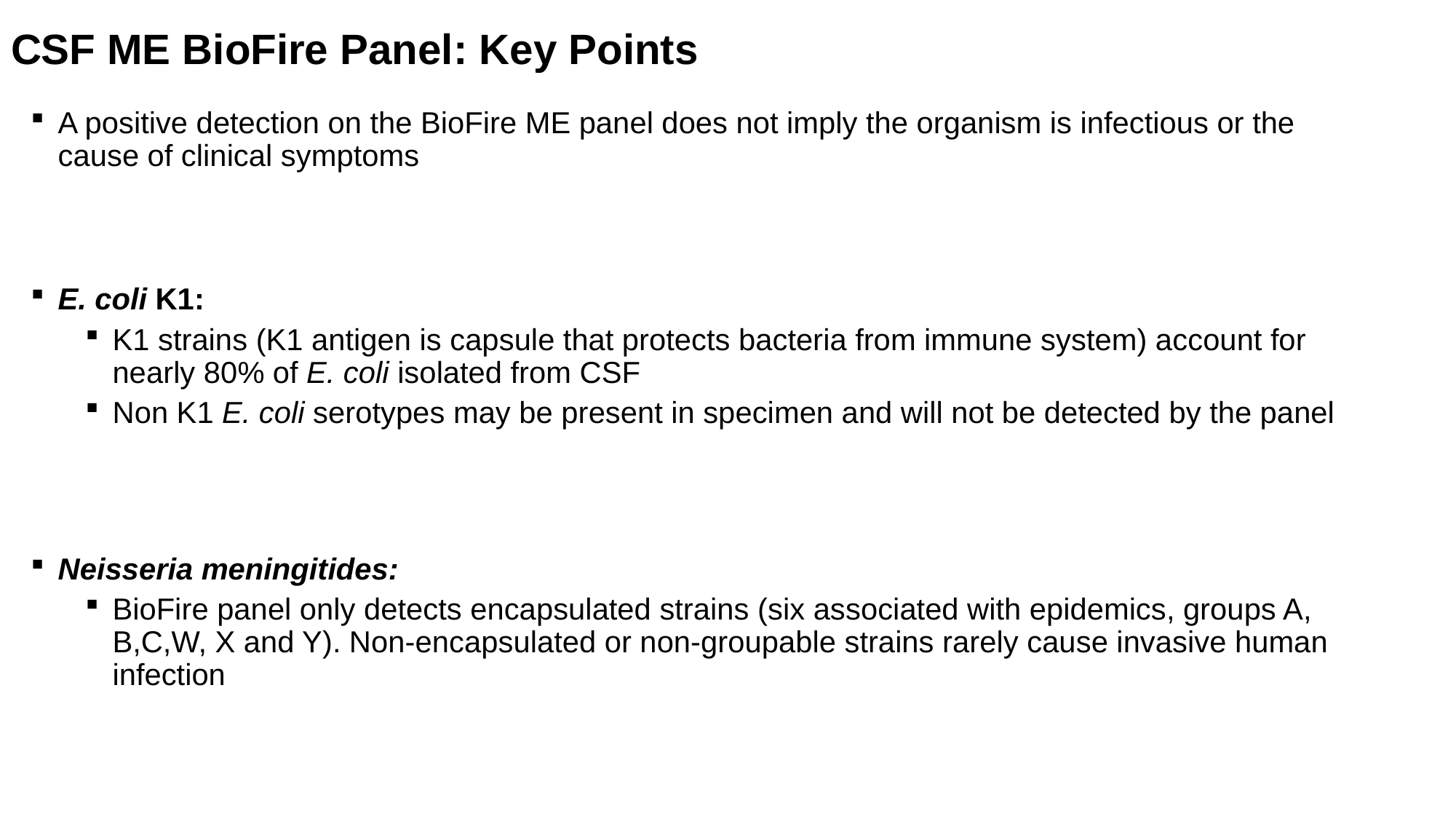

# CSF ME BioFire Panel: Key Points
A positive detection on the BioFire ME panel does not imply the organism is infectious or the cause of clinical symptoms

E. coli K1:
K1 strains (K1 antigen is capsule that protects bacteria from immune system) account for nearly 80% of E. coli isolated from CSF
Non K1 E. coli serotypes may be present in specimen and will not be detected by the panel

Neisseria meningitides:
BioFire panel only detects encapsulated strains (six associated with epidemics, groups A, B,C,W, X and Y). Non-encapsulated or non-groupable strains rarely cause invasive human infection